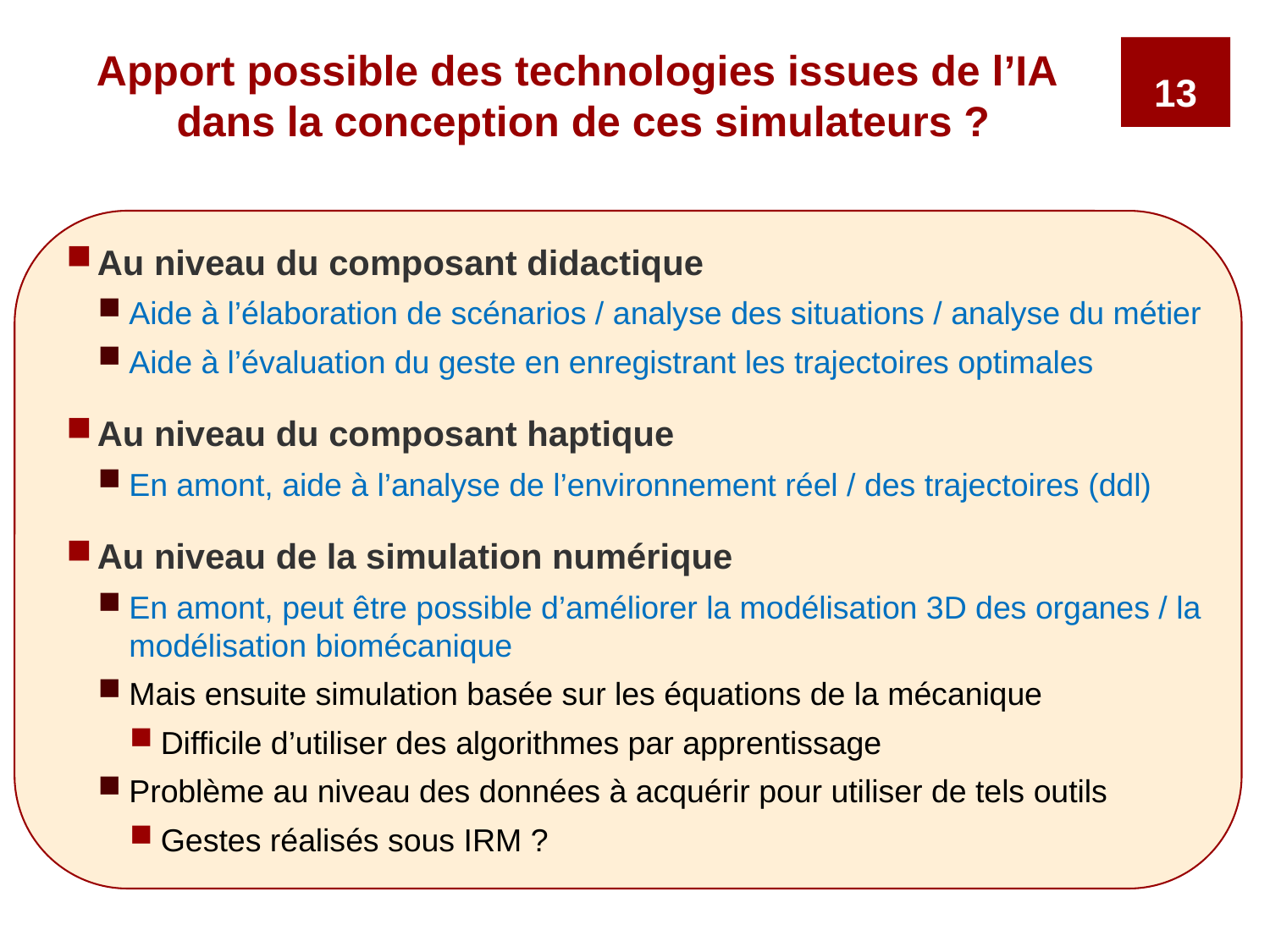

# Apport possible des technologies issues de l’IA  dans la conception de ces simulateurs ?
13

Au niveau du composant didactique
Aide à l’élaboration de scénarios / analyse des situations / analyse du métier
Aide à l’évaluation du geste en enregistrant les trajectoires optimales
Au niveau du composant haptique
En amont, aide à l’analyse de l’environnement réel / des trajectoires (ddl)
Au niveau de la simulation numérique
En amont, peut être possible d’améliorer la modélisation 3D des organes / la modélisation biomécanique
Mais ensuite simulation basée sur les équations de la mécanique
Difficile d’utiliser des algorithmes par apprentissage
Problème au niveau des données à acquérir pour utiliser de tels outils
Gestes réalisés sous IRM ?